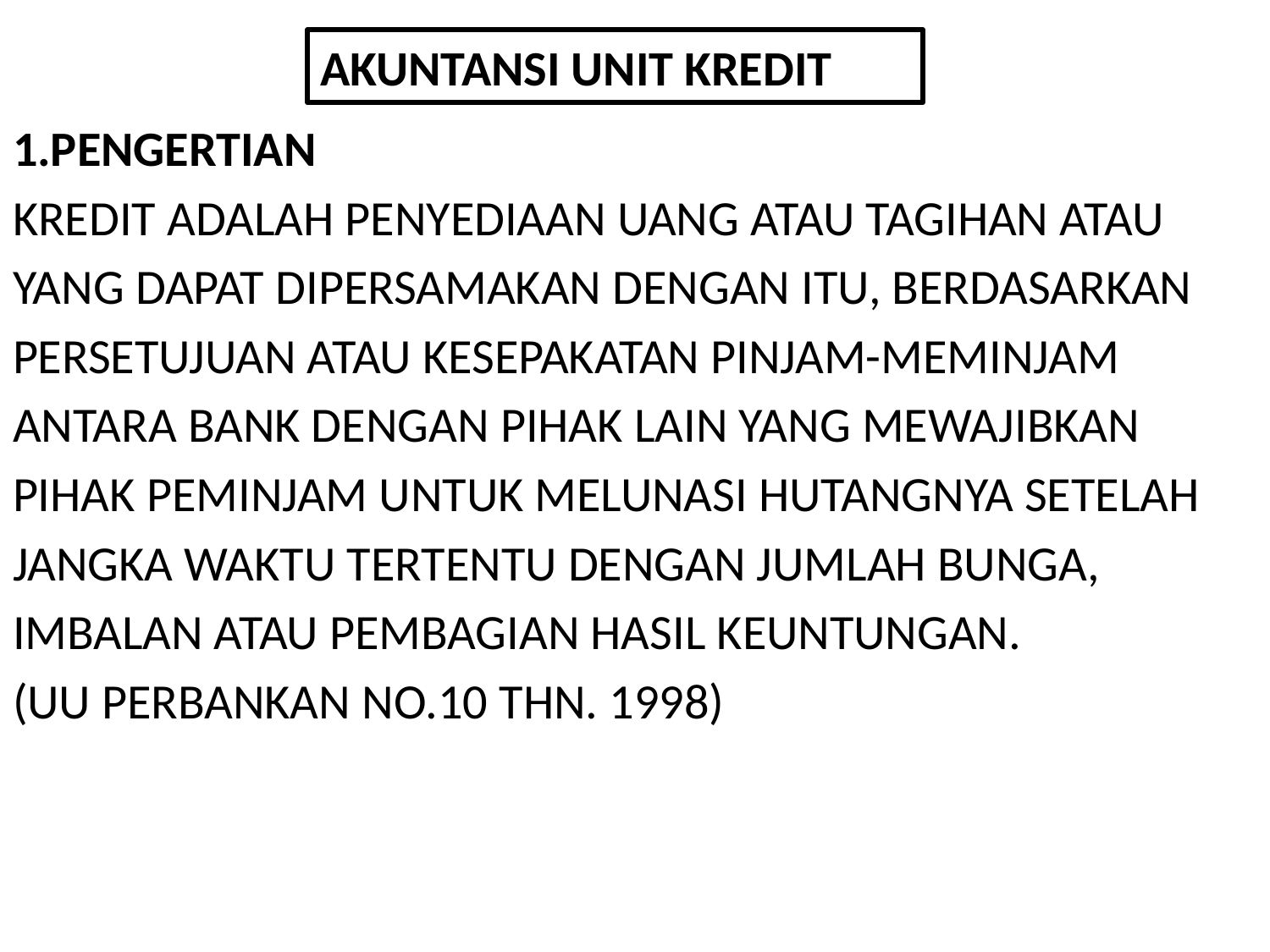

# AKUNTANSI UNIT KREDIT
1.PENGERTIAN
KREDIT ADALAH PENYEDIAAN UANG ATAU TAGIHAN ATAU
YANG DAPAT DIPERSAMAKAN DENGAN ITU, BERDASARKAN
PERSETUJUAN ATAU KESEPAKATAN PINJAM-MEMINJAM
ANTARA BANK DENGAN PIHAK LAIN YANG MEWAJIBKAN
PIHAK PEMINJAM UNTUK MELUNASI HUTANGNYA SETELAH
JANGKA WAKTU TERTENTU DENGAN JUMLAH BUNGA,
IMBALAN ATAU PEMBAGIAN HASIL KEUNTUNGAN.
(UU PERBANKAN NO.10 THN. 1998)